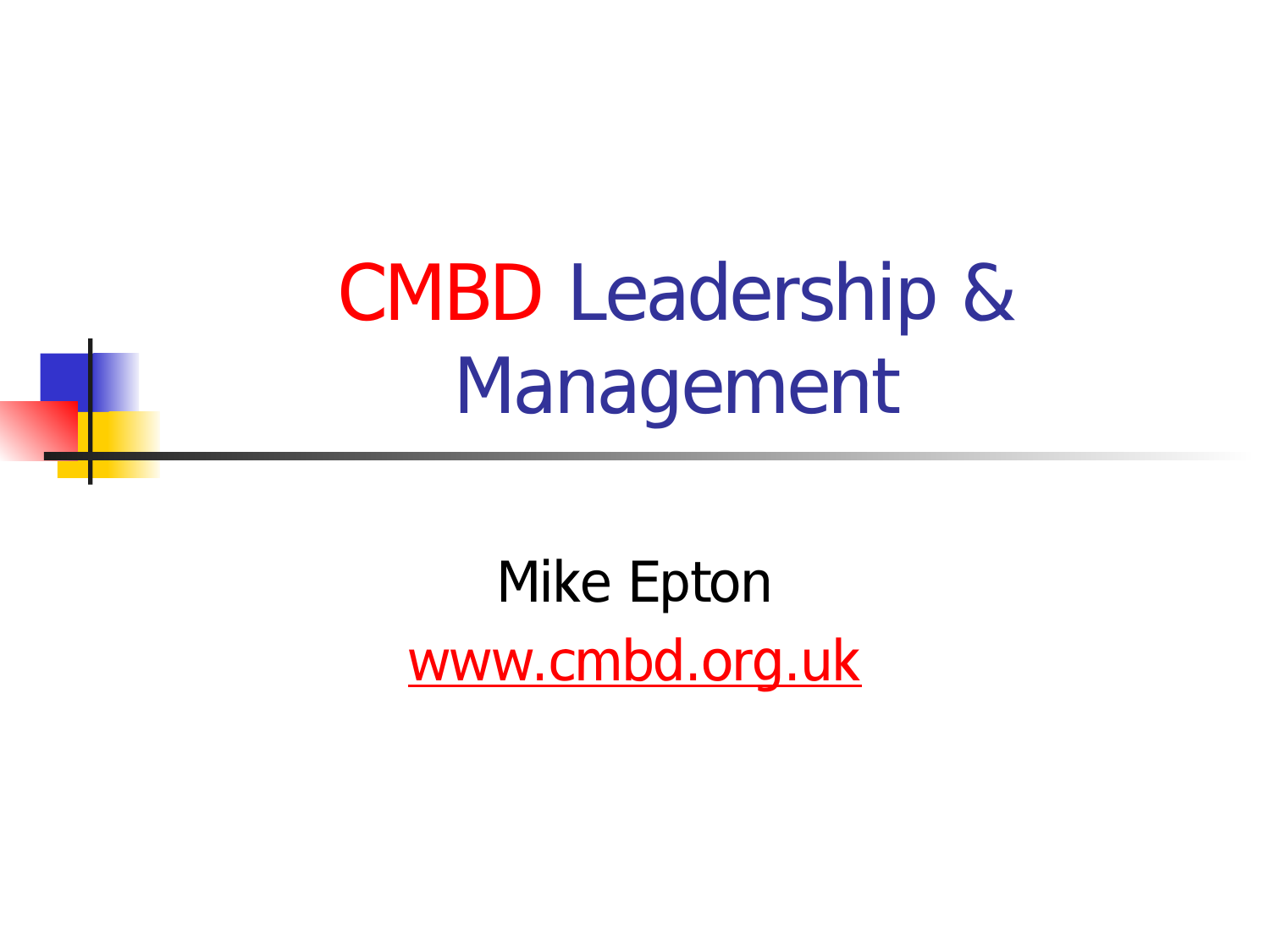

# CMBD Leadership & Management
Mike Epton
www.cmbd.org.uk